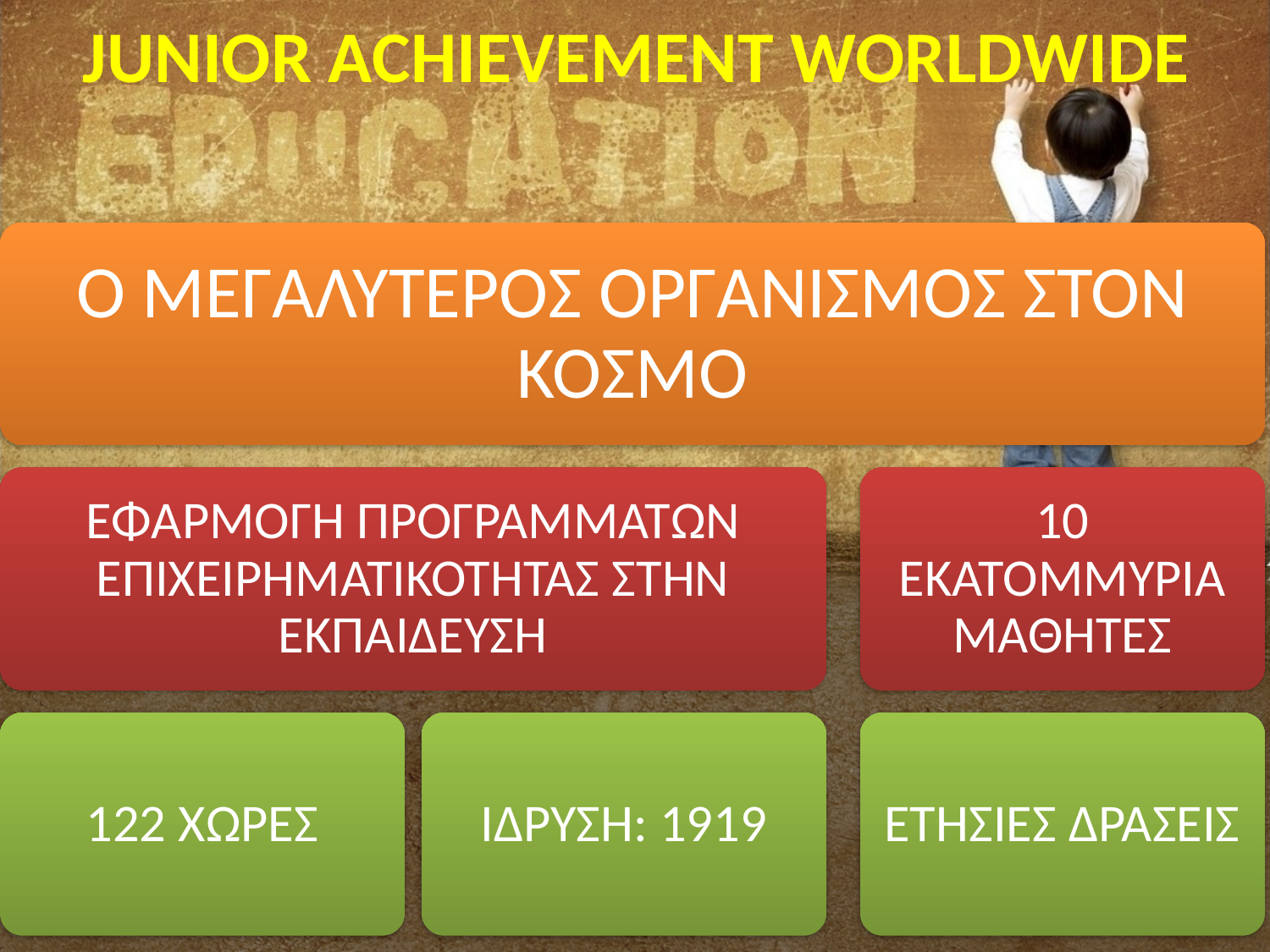

# JUNIOR ACHIEVEMENT WORLDWIDE
Ο ΜΕΓΑΛΥΤΕΡΟΣ ΟΡΓΑΝΙΣΜΟΣ ΣΤΟΝ ΚΟΣΜΟ
ΕΦΑΡΜΟΓΗ ΠΡΟΓΡΑΜΜΑΤΩΝ ΕΠΙΧΕΙΡΗΜΑΤΙΚΟΤΗΤΑΣ ΣΤΗΝ ΕΚΠΑΙΔΕΥΣΗ
122 ΧΩΡΕΣ
ΙΔΡΥΣΗ: 1919
10 ΕΚΑΤΟΜΜΥΡΙΑ ΜΑΘΗΤΕΣ
ΕΤΗΣΙΕΣ ΔΡΑΣΕΙΣ